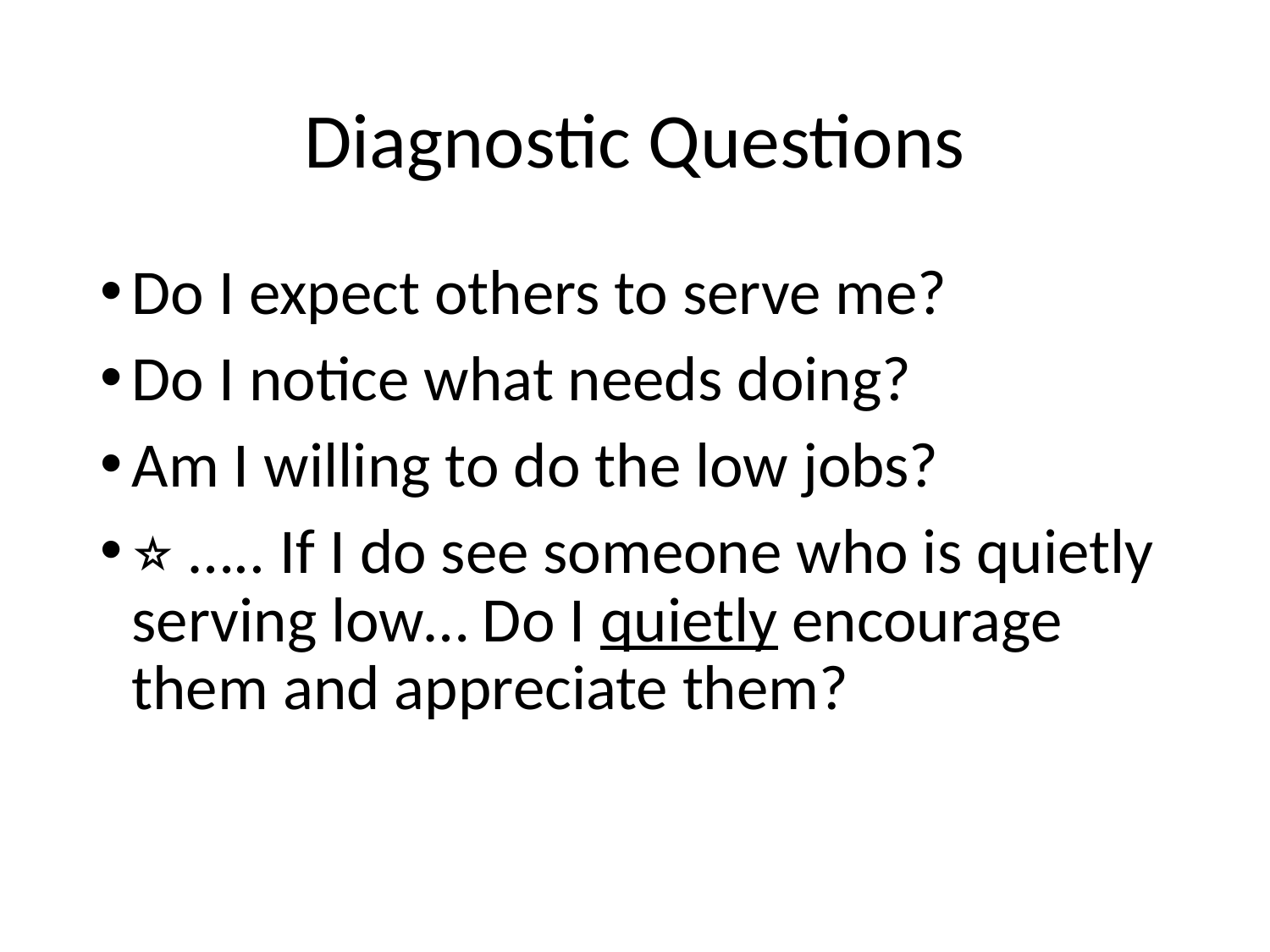

# Diagnostic Questions
Do I expect others to serve me?
Do I notice what needs doing?
Am I willing to do the low jobs?
⭐ ….. If I do see someone who is quietly serving low… Do I quietly encourage them and appreciate them?